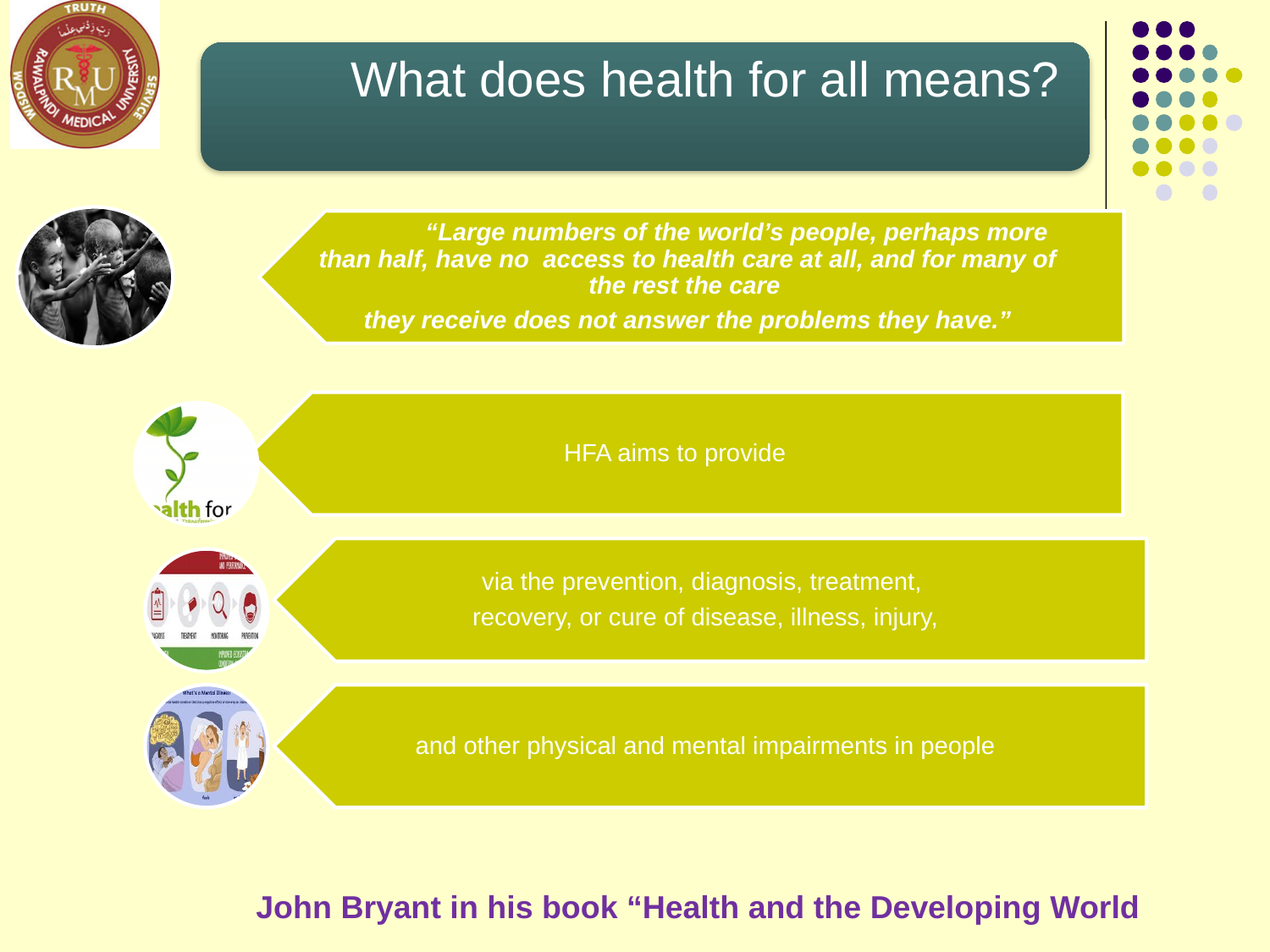

What does health for all means?
              “Large numbers of the world’s people, perhaps more than half, have no  access to health care at all, and for many of the rest the care
they receive does not answer the problems they have.”
HFA aims to provide
and other physical and mental impairments in people
via the prevention, diagnosis, treatment,
recovery, or cure of disease, illness, injury,
# John Bryant in his book “Health and the Developing World